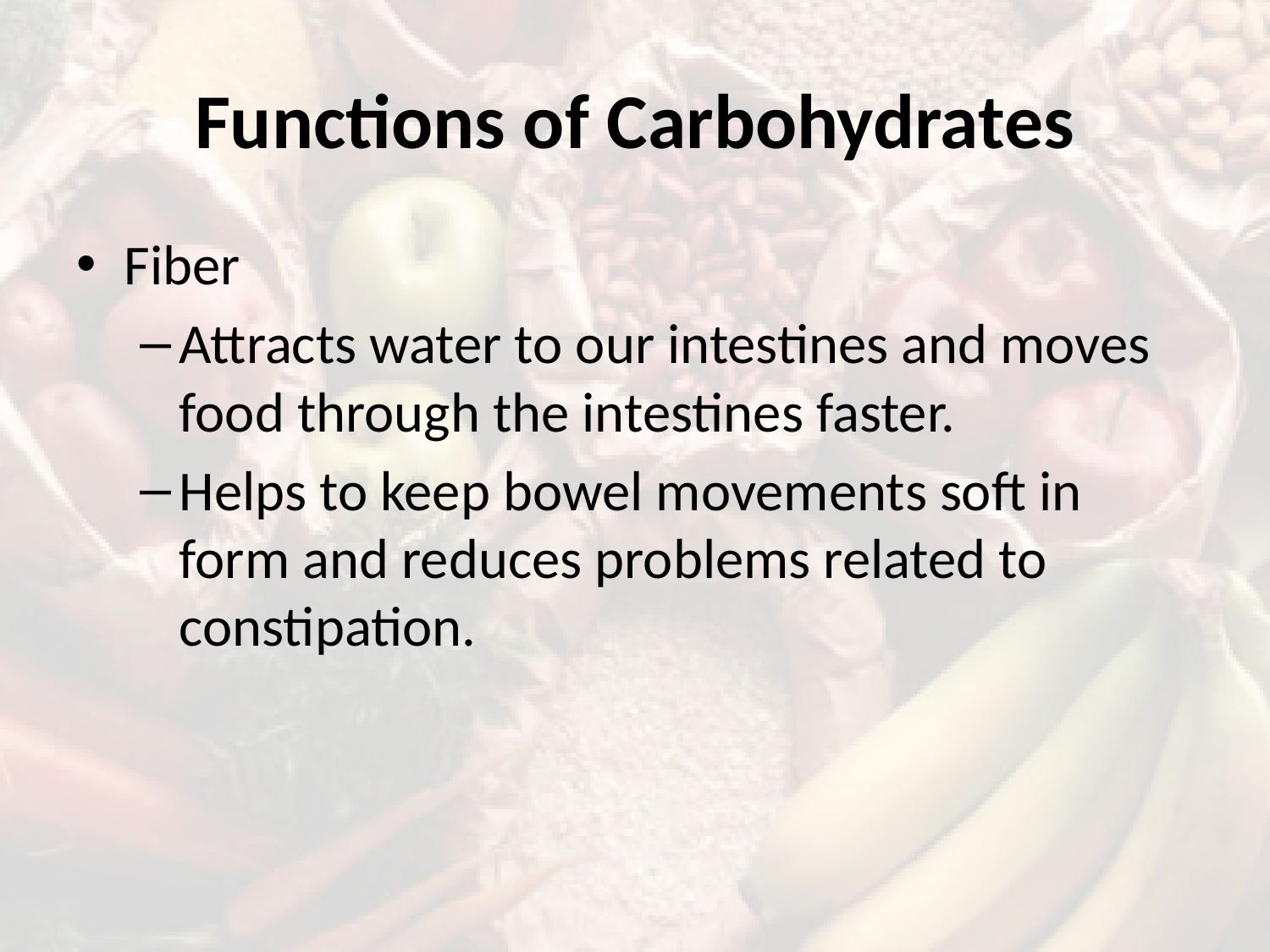

# Functions of Carbohydrates
Fiber
Attracts water to our intestines and moves food through the intestines faster.
Helps to keep bowel movements soft in form and reduces problems related to constipation.